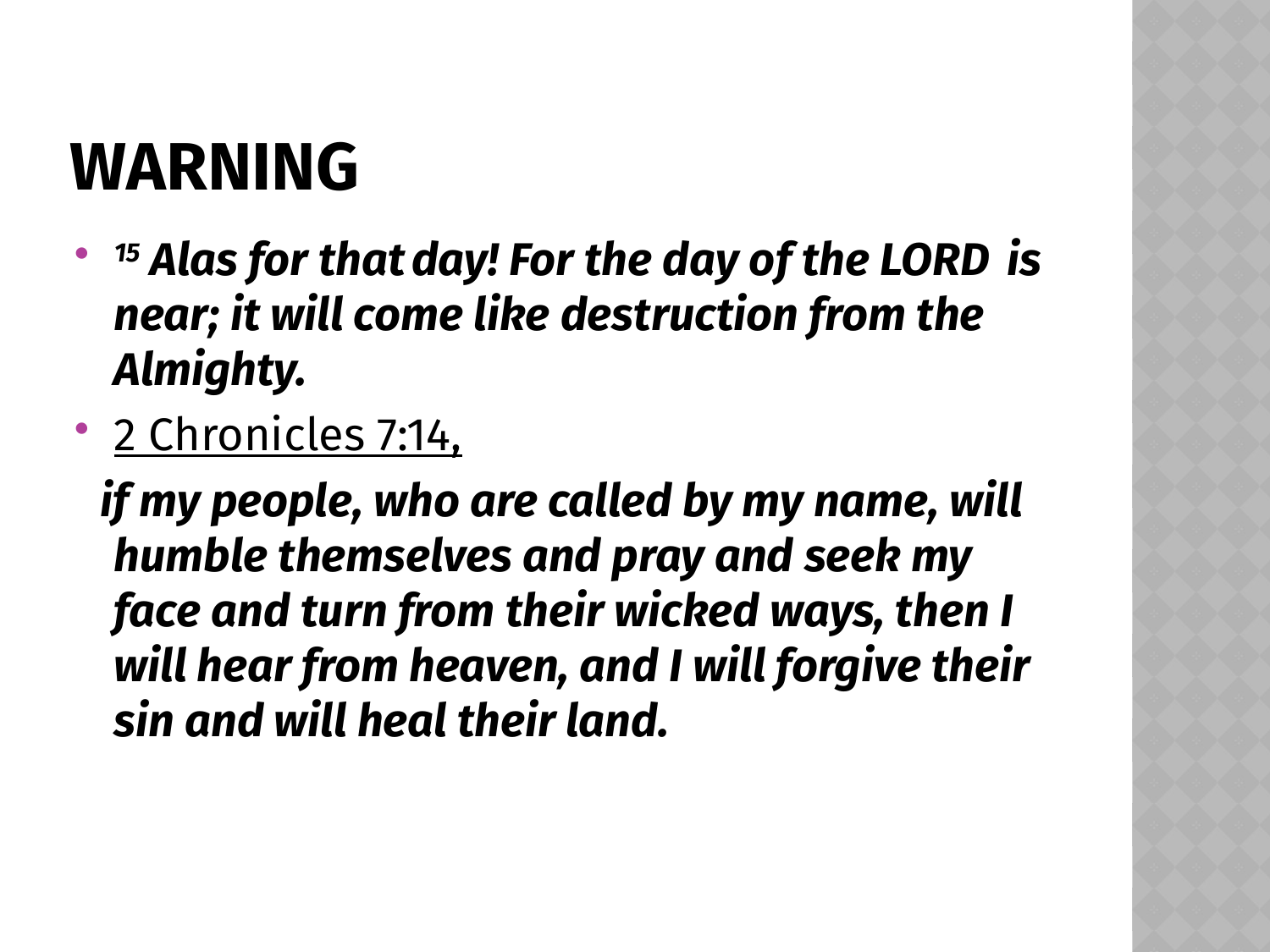

# Warning
15 Alas for that day! For the day of the LORD  is near; it will come like destruction from the Almighty.
2 Chronicles 7:14,
  if my people, who are called by my name, will humble themselves and pray and seek my face and turn from their wicked ways, then I will hear from heaven, and I will forgive their sin and will heal their land.